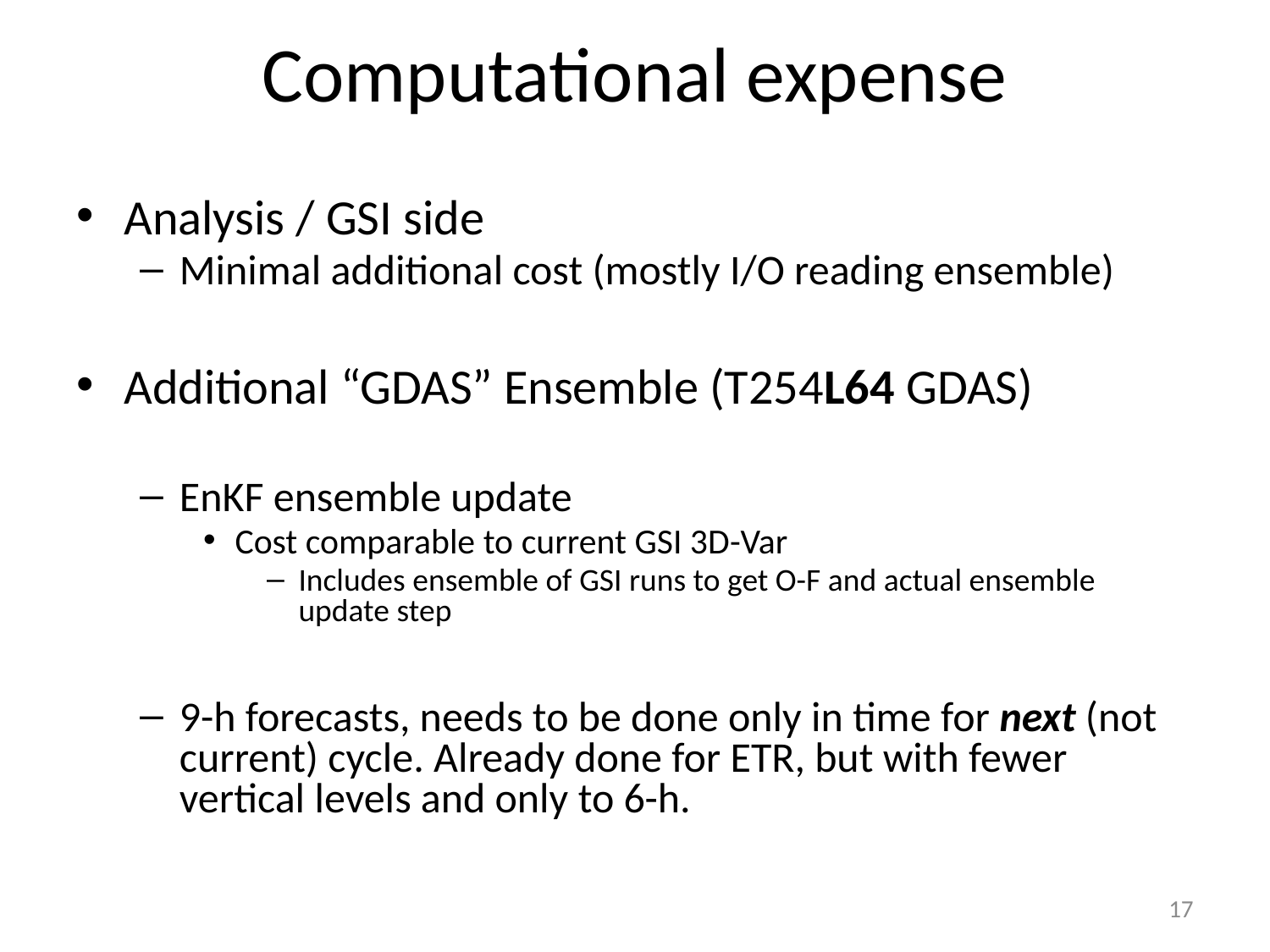

# Computational expense
Analysis / GSI side
Minimal additional cost (mostly I/O reading ensemble)

Additional “GDAS” Ensemble (T254L64 GDAS)

EnKF ensemble update
Cost comparable to current GSI 3D-Var
Includes ensemble of GSI runs to get O-F and actual ensemble update step

9-h forecasts, needs to be done only in time for next (not current) cycle. Already done for ETR, but with fewer vertical levels and only to 6-h.

17